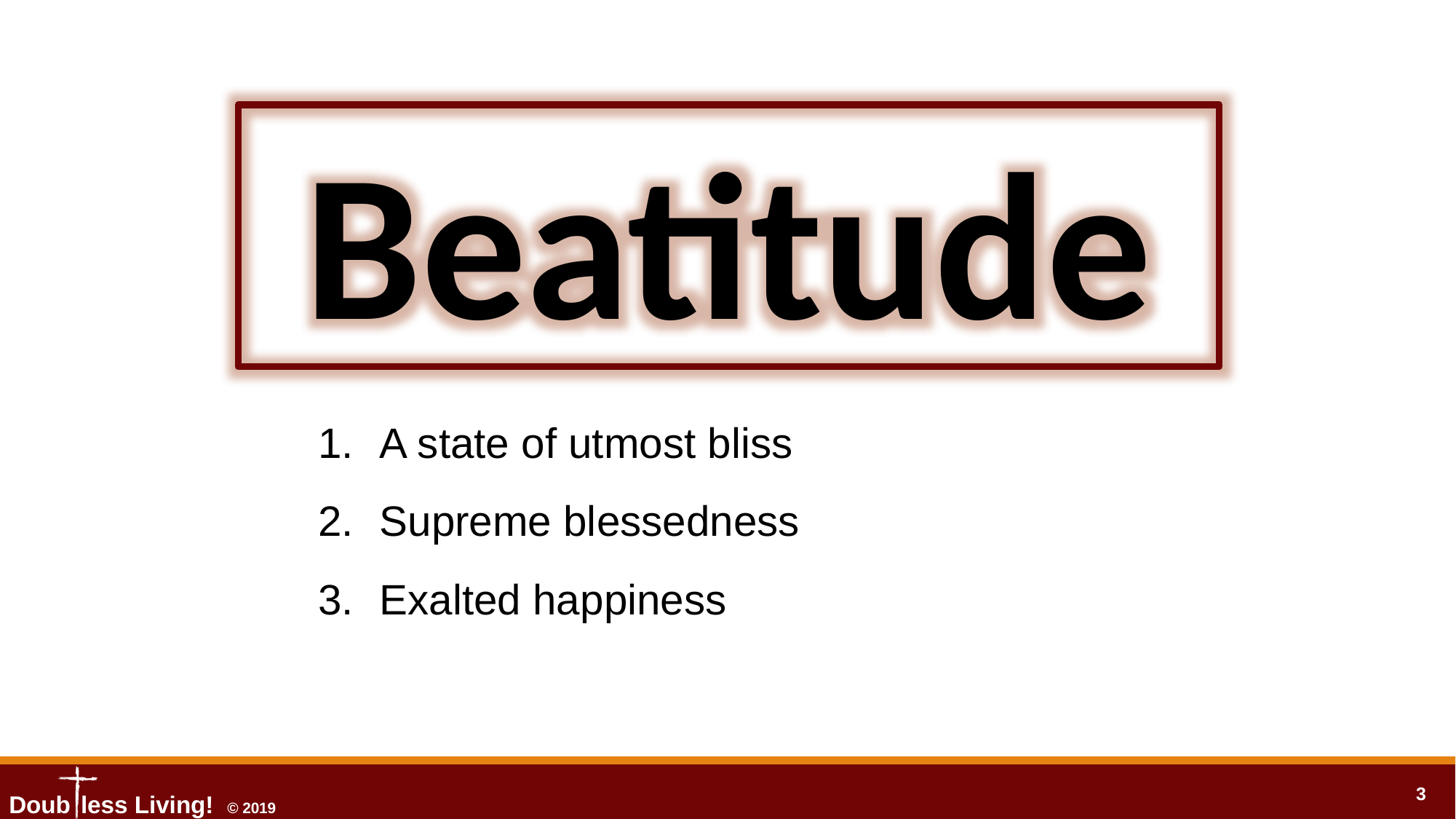

Beatitude
A state of utmost bliss
Supreme blessedness
Exalted happiness
3